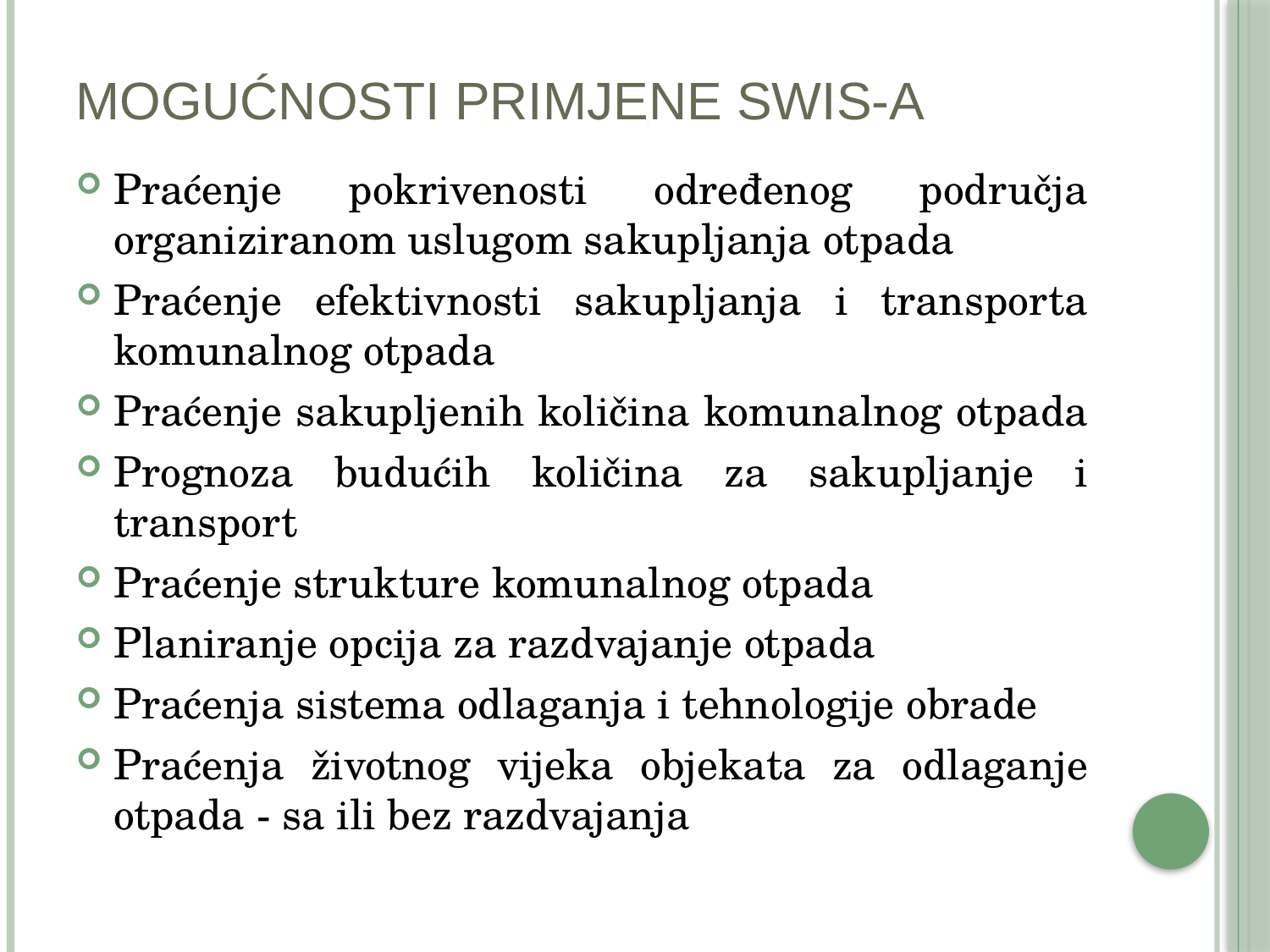

# Mogućnosti primjene SWIS-a
Praćenje pokrivenosti određenog područja organiziranom uslugom sakupljanja otpada
Praćenje efektivnosti sakupljanja i transporta komunalnog otpada
Praćenje sakupljenih količina komunalnog otpada
Prognoza budućih količina za sakupljanje i transport
Praćenje strukture komunalnog otpada
Planiranje opcija za razdvajanje otpada
Praćenja sistema odlaganja i tehnologije obrade
Praćenja životnog vijeka objekata za odlaganje otpada - sa ili bez razdvajanja